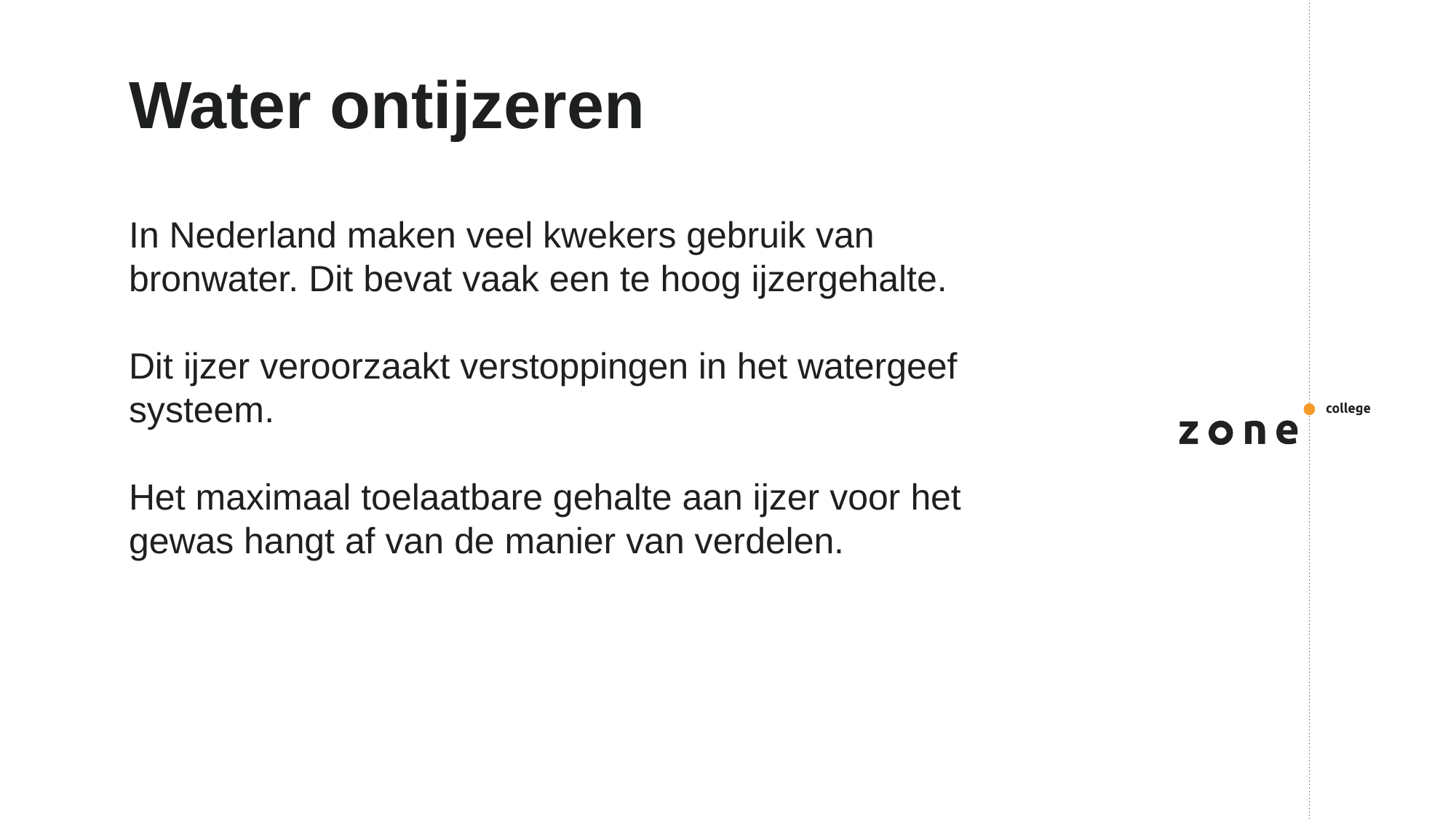

# Water ontijzeren
In Nederland maken veel kwekers gebruik van bronwater. Dit bevat vaak een te hoog ijzergehalte.

Dit ijzer veroorzaakt verstoppingen in het watergeef systeem.

Het maximaal toelaatbare gehalte aan ijzer voor het gewas hangt af van de manier van verdelen.